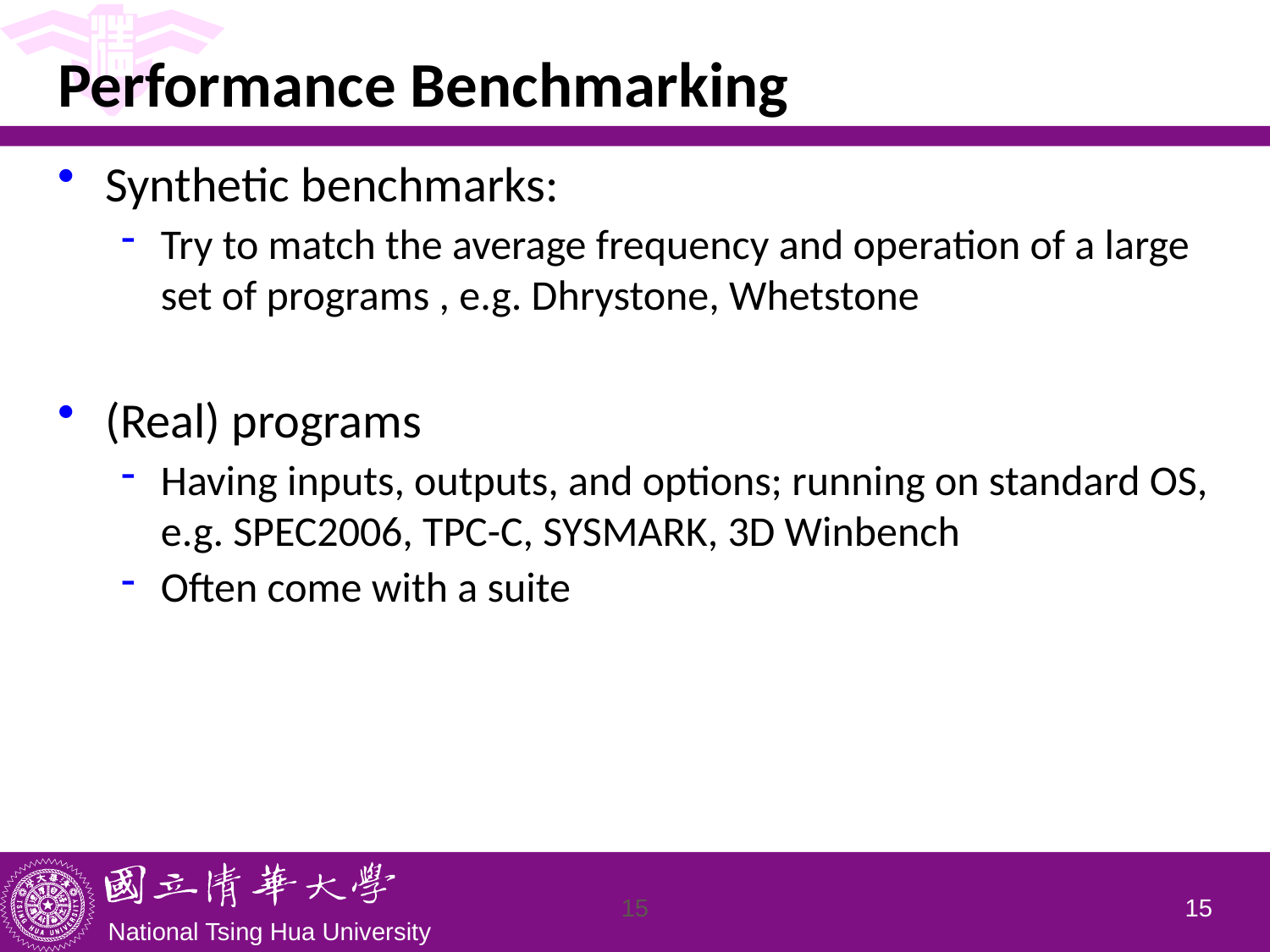

# Performance Benchmarking
Synthetic benchmarks:
Try to match the average frequency and operation of a large set of programs , e.g. Dhrystone, Whetstone

(Real) programs
Having inputs, outputs, and options; running on standard OS, e.g. SPEC2006, TPC-C, SYSMARK, 3D Winbench
Often come with a suite
15
15